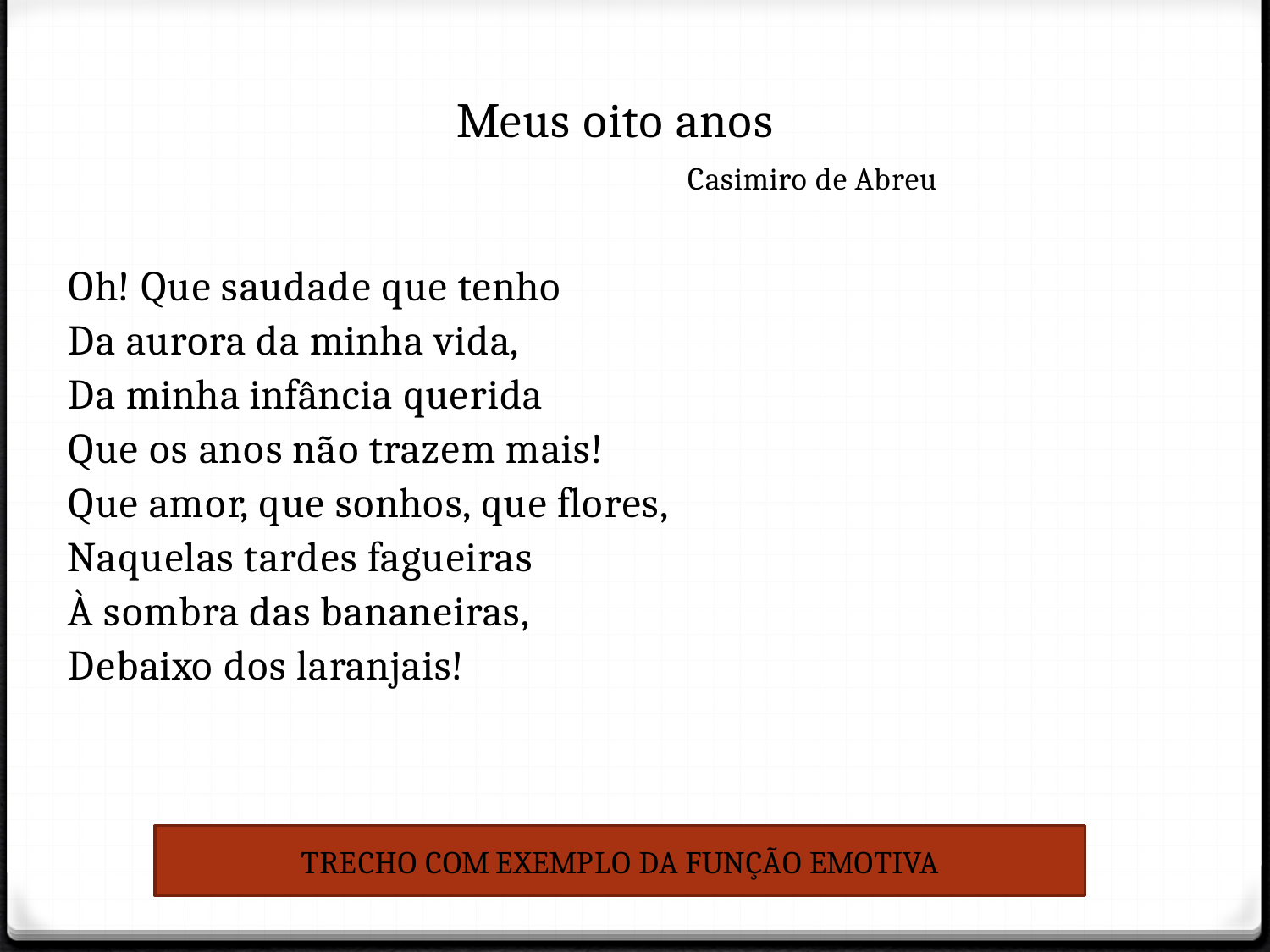

# Meus oito anos Casimiro de Abreu
Oh! Que saudade que tenho
Da aurora da minha vida,
Da minha infância querida
Que os anos não trazem mais!
Que amor, que sonhos, que flores,
Naquelas tardes fagueiras
À sombra das bananeiras,
Debaixo dos laranjais!

TRECHO COM EXEMPLO DA FUNÇÃO EMOTIVA